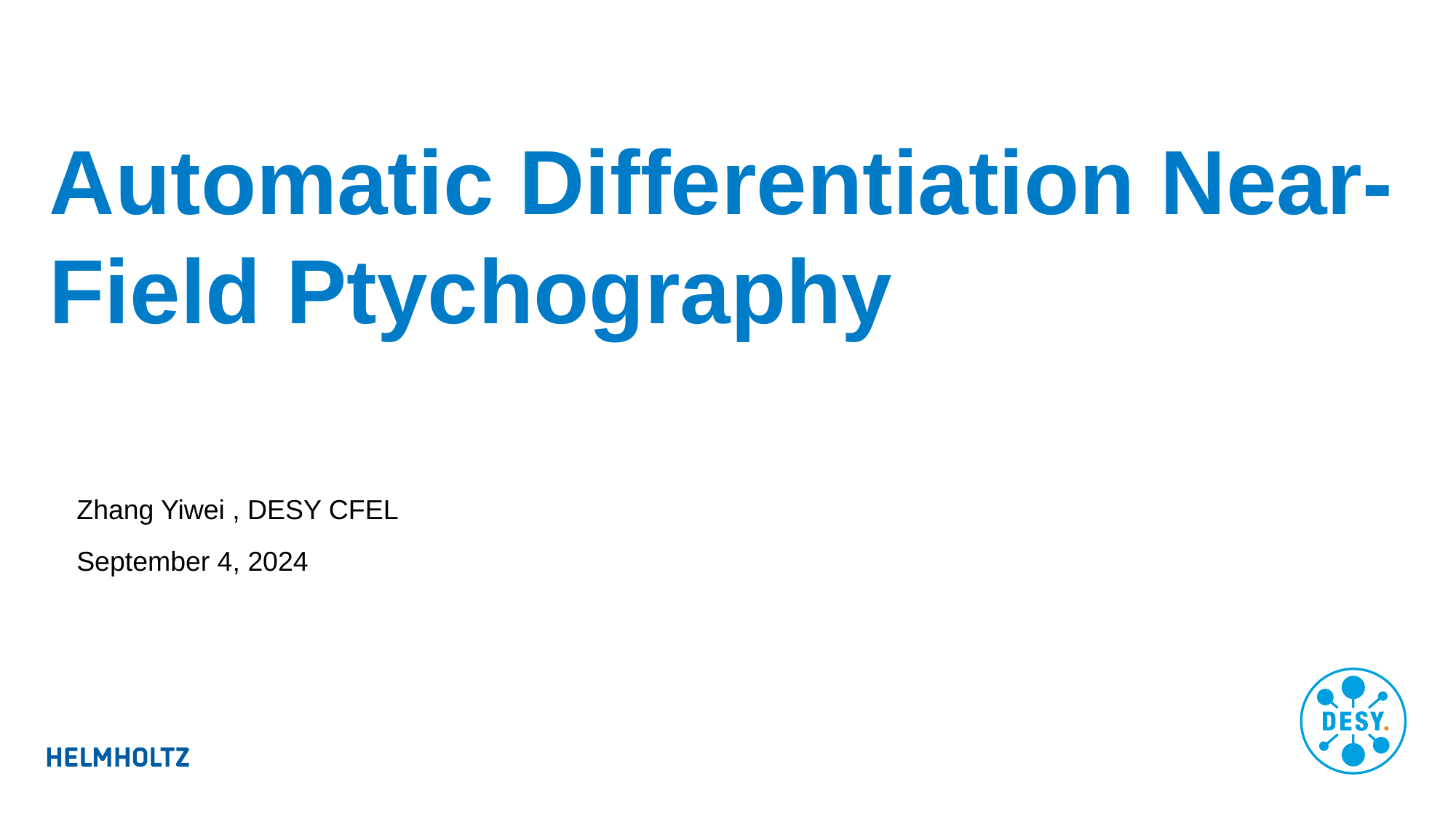

# Automatic Differentiation Near-Field Ptychography
Zhang Yiwei , DESY CFEL
September 4, 2024